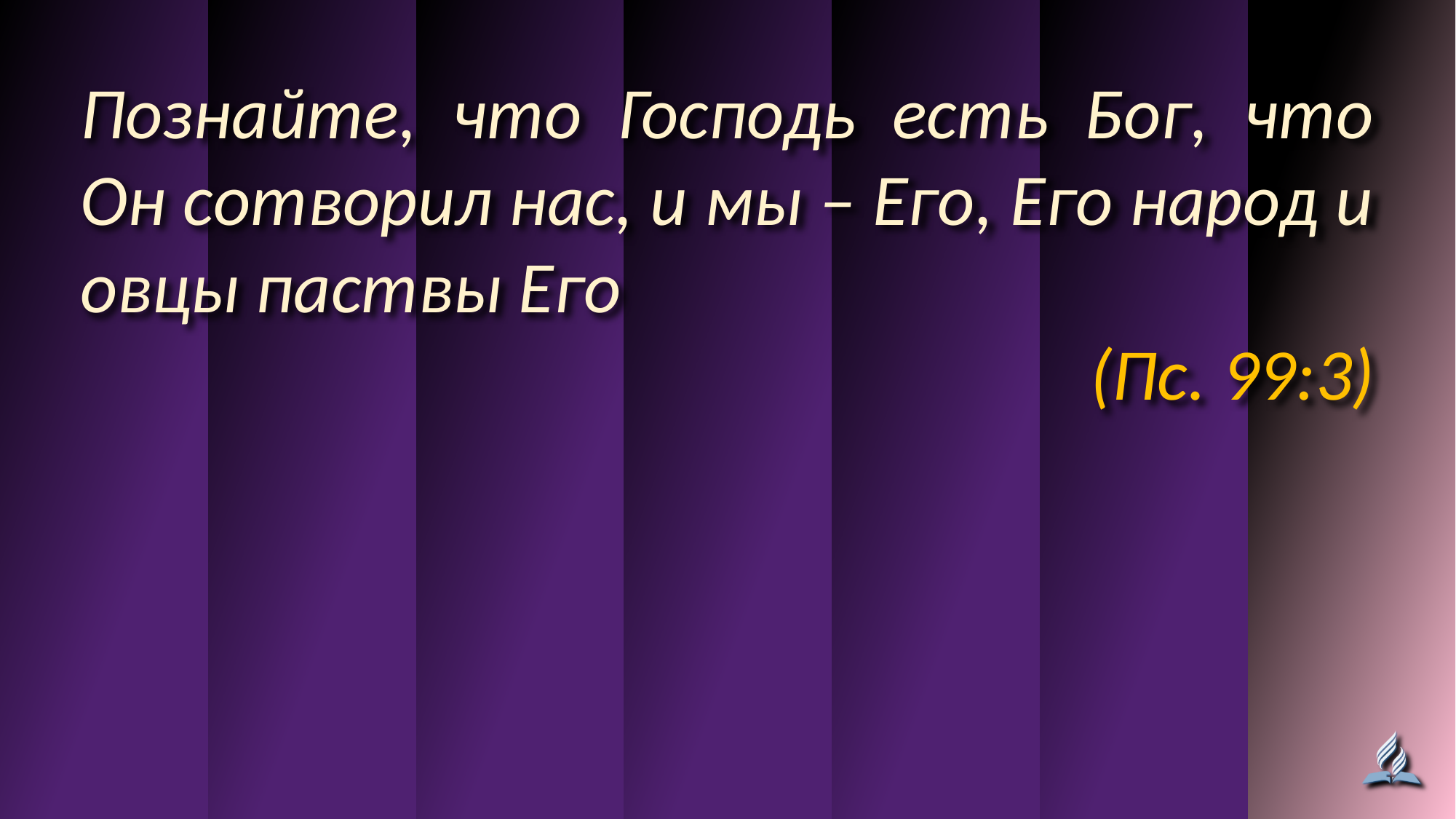

Познайте, что Господь есть Бог, что Он сотворил нас, и мы – Его, Его народ и овцы паствы Его
(Пс. 99:3)